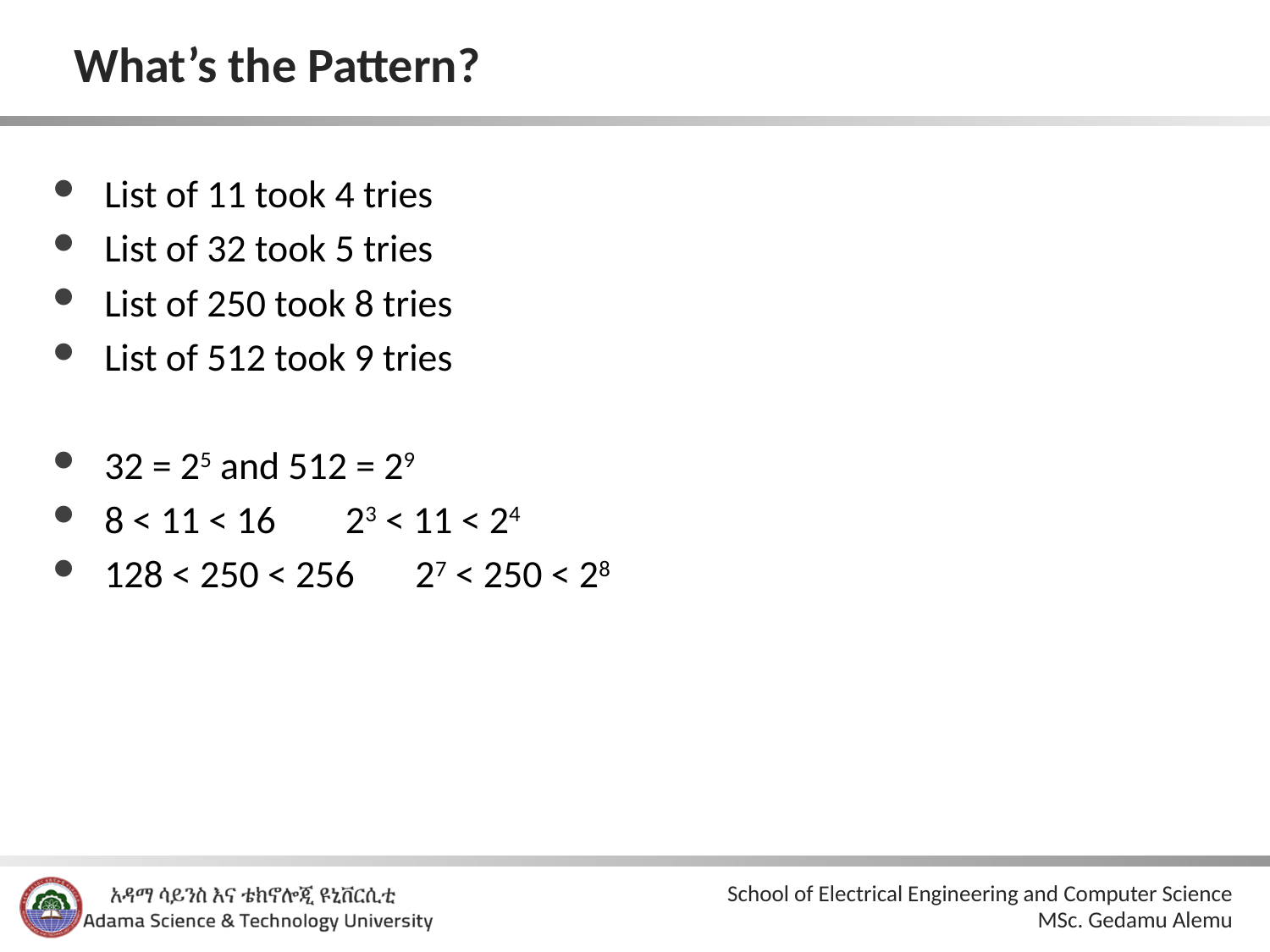

# What’s the Pattern?
List of 11 took 4 tries
List of 32 took 5 tries
List of 250 took 8 tries
List of 512 took 9 tries

32 = 25 and 512 = 29
8 < 11 < 16        23 < 11 < 24
128 < 250 < 256       27 < 250 < 28